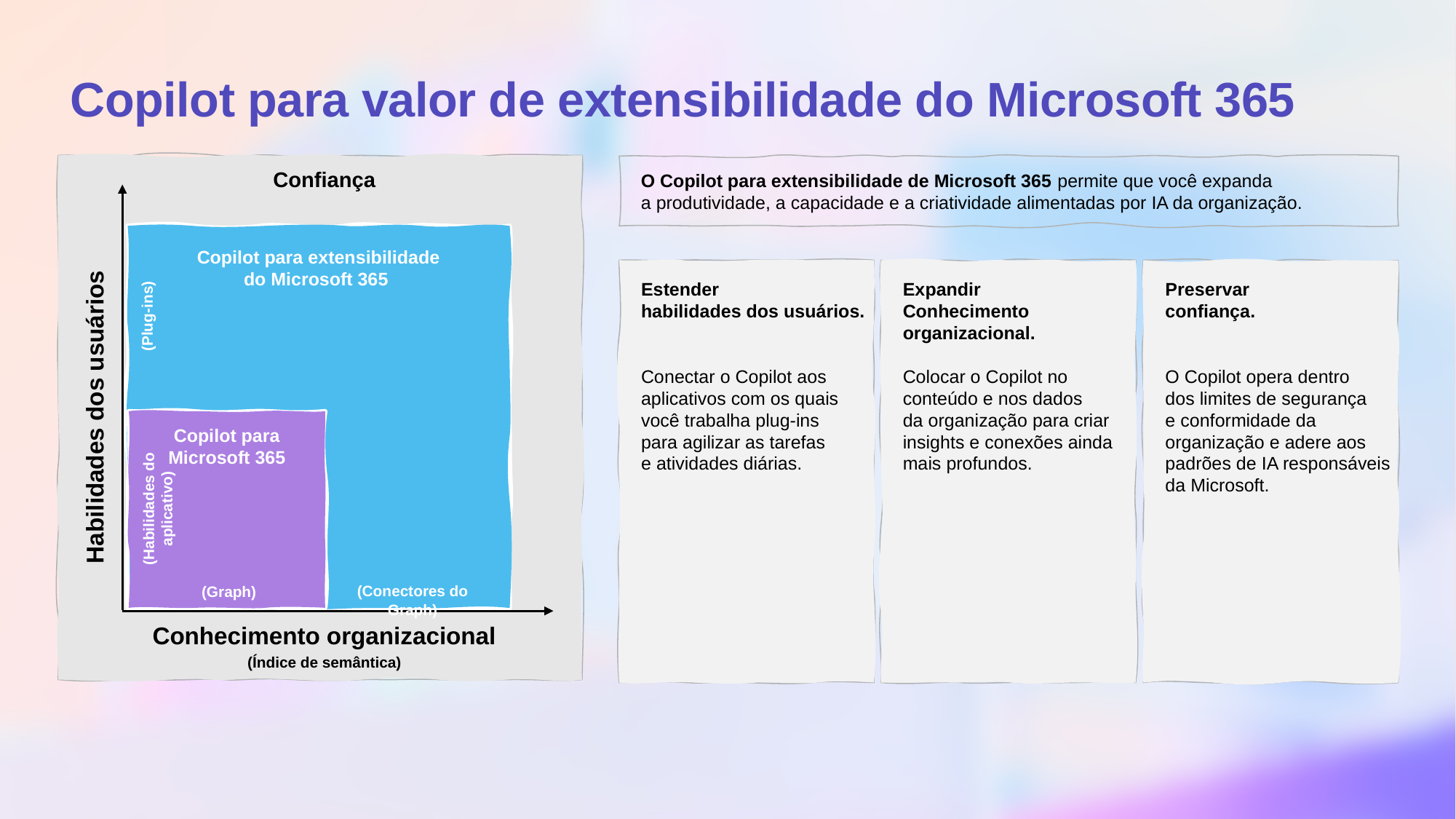

# Copilot para valor de extensibilidade do Microsoft 365

O Copilot para extensibilidade de Microsoft 365 permite que você expanda
a produtividade, a capacidade e a criatividade alimentadas por IA da organização.
Confiança

Copilot para extensibilidade do Microsoft 365
Estender
habilidades dos usuários.

Conectar o Copilot aos aplicativos com os quais você trabalha plug-ins
para agilizar as tarefas
e atividades diárias.
Expandir
Conhecimento organizacional.

Colocar o Copilot no conteúdo e nos dados
da organização para criar insights e conexões ainda mais profundos.
Preservar
confiança.

O Copilot opera dentro
dos limites de segurança
e conformidade da organização e adere aos padrões de IA responsáveis da Microsoft.
(Plug-ins)
Habilidades dos usuários

Copilot para Microsoft 365
(Habilidades do aplicativo)
(Conectores do Graph)
(Graph)
Conhecimento organizacional
(Índice de semântica)